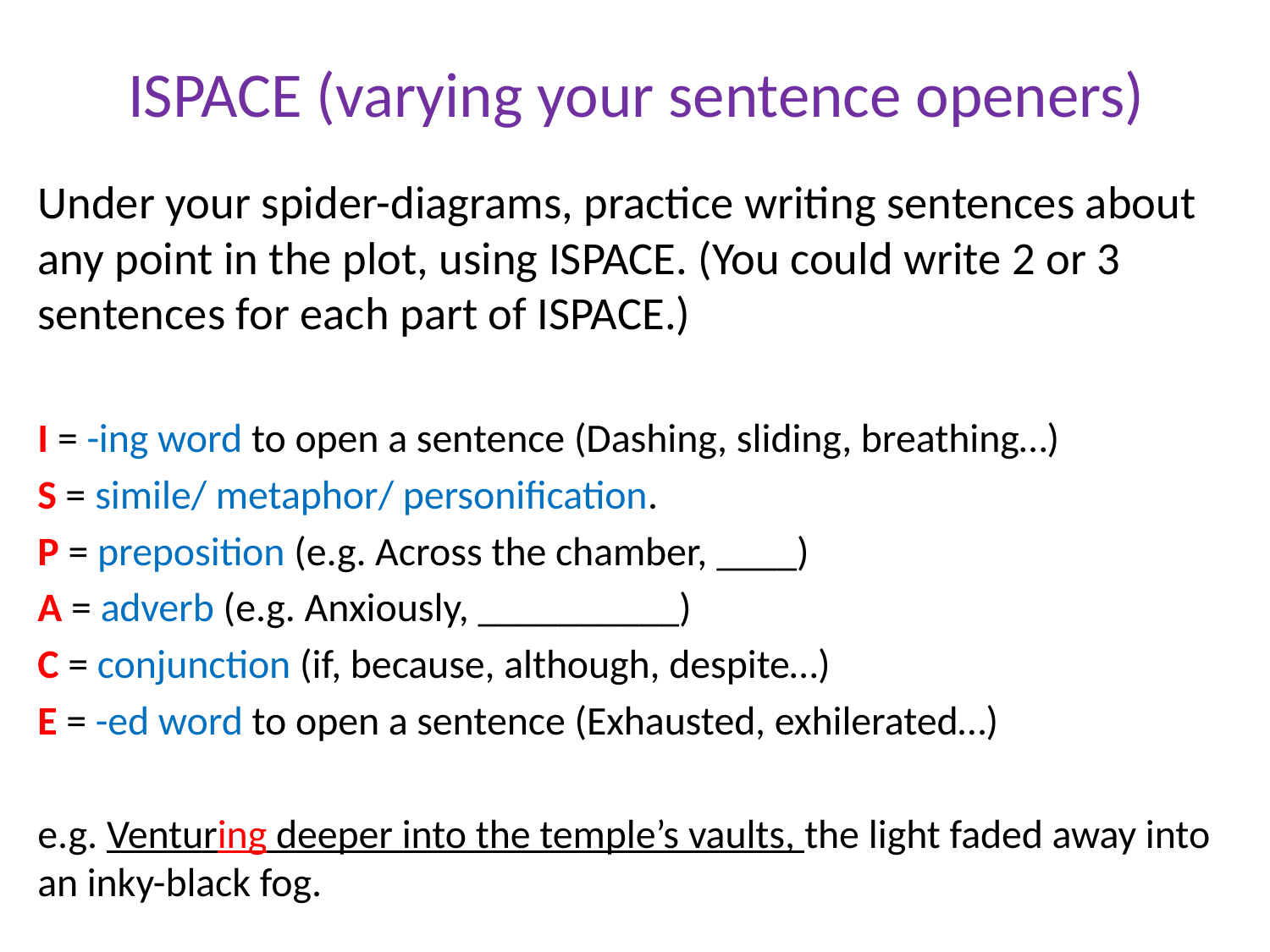

# ISPACE (varying your sentence openers)
Under your spider-diagrams, practice writing sentences about any point in the plot, using ISPACE. (You could write 2 or 3 sentences for each part of ISPACE.)

I = -ing word to open a sentence (Dashing, sliding, breathing…)
S = simile/ metaphor/ personification.
P = preposition (e.g. Across the chamber, ____)
A = adverb (e.g. Anxiously, __________)
C = conjunction (if, because, although, despite…)
E = -ed word to open a sentence (Exhausted, exhilerated…)

e.g. Venturing deeper into the temple’s vaults, the light faded away into an inky-black fog.